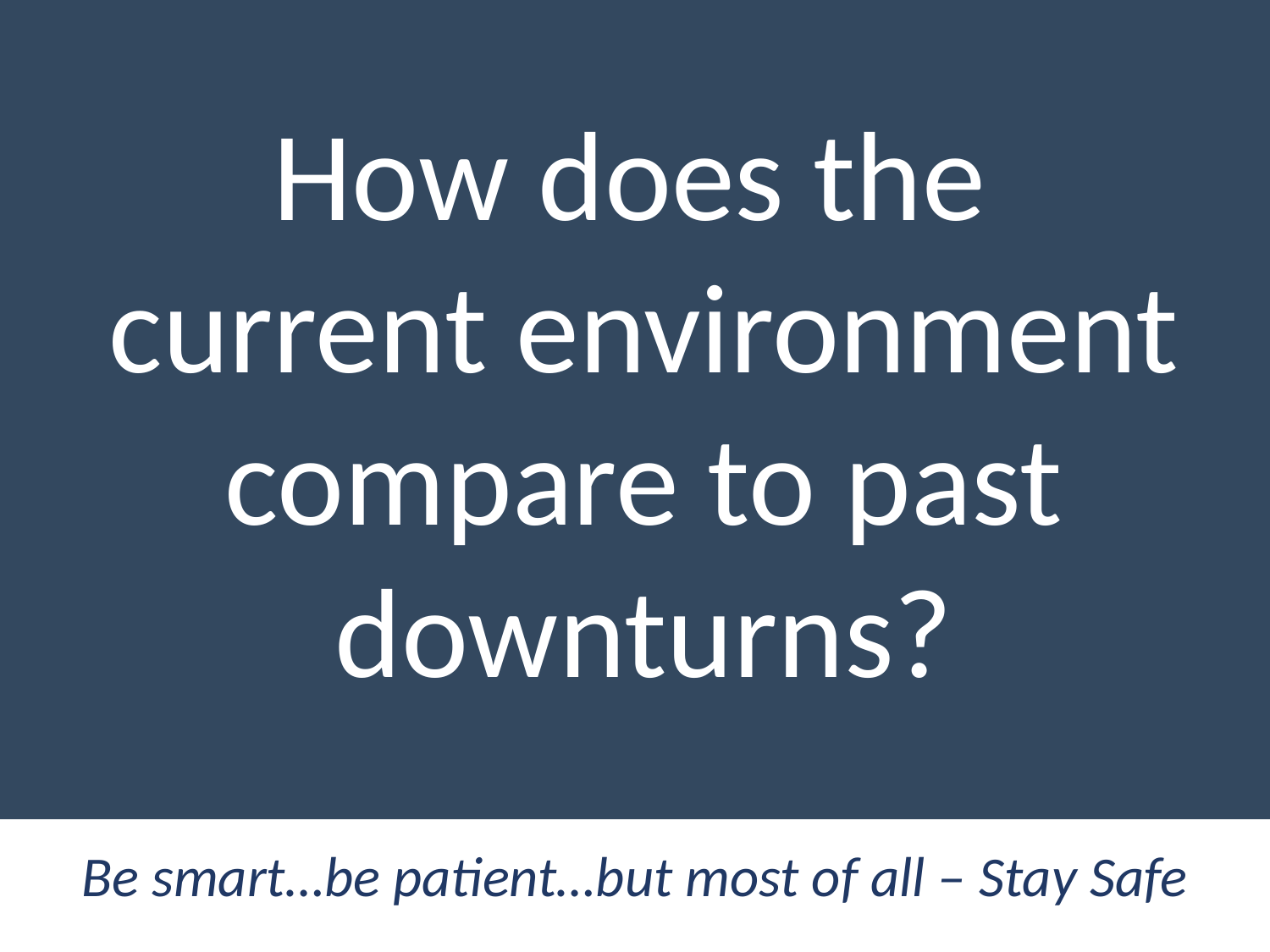

How does the
current environment compare to past downturns?
Be smart…be patient…but most of all – Stay Safe